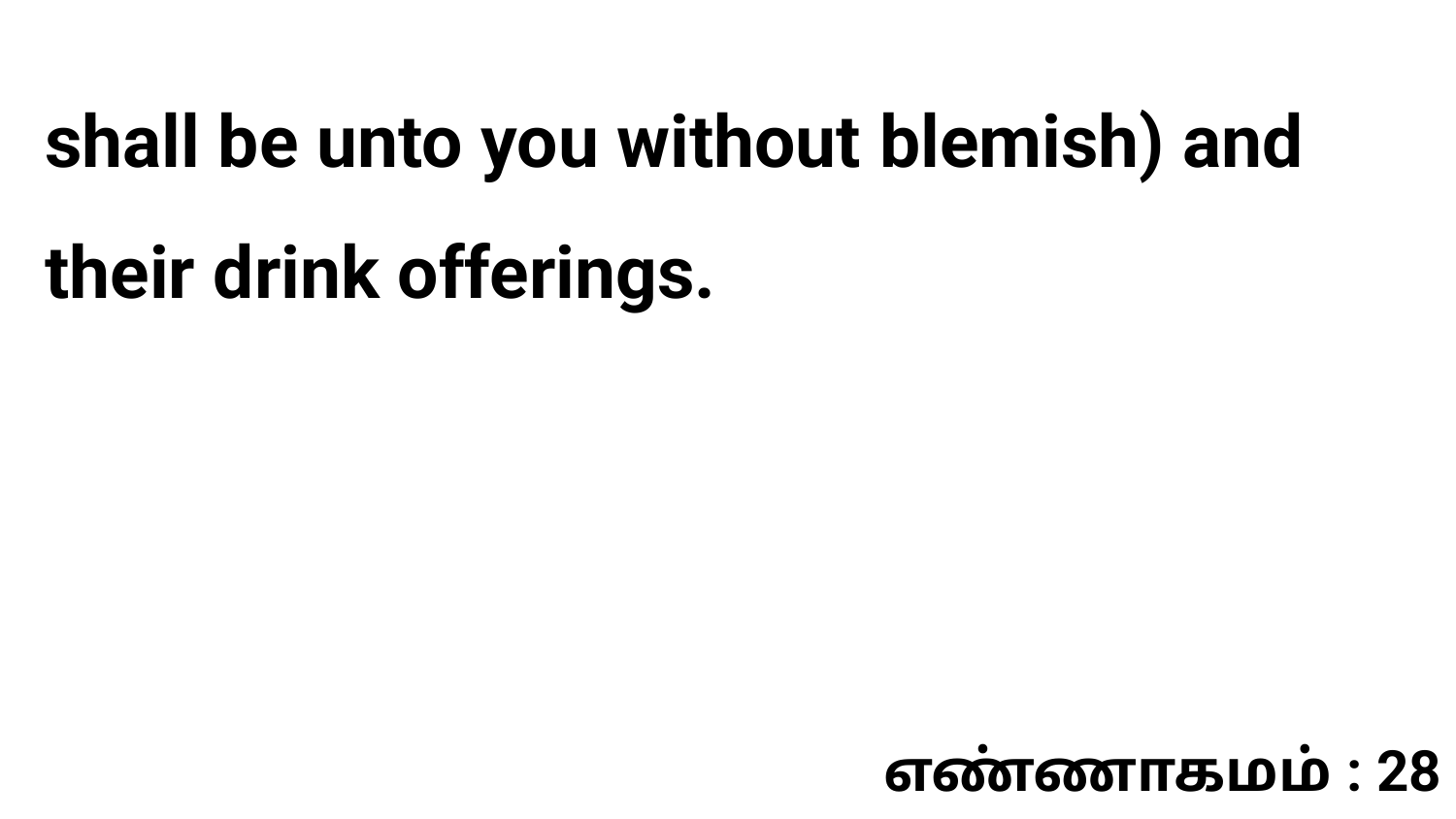

shall be unto you without blemish) and their drink offerings.
எண்ணாகமம் : 28